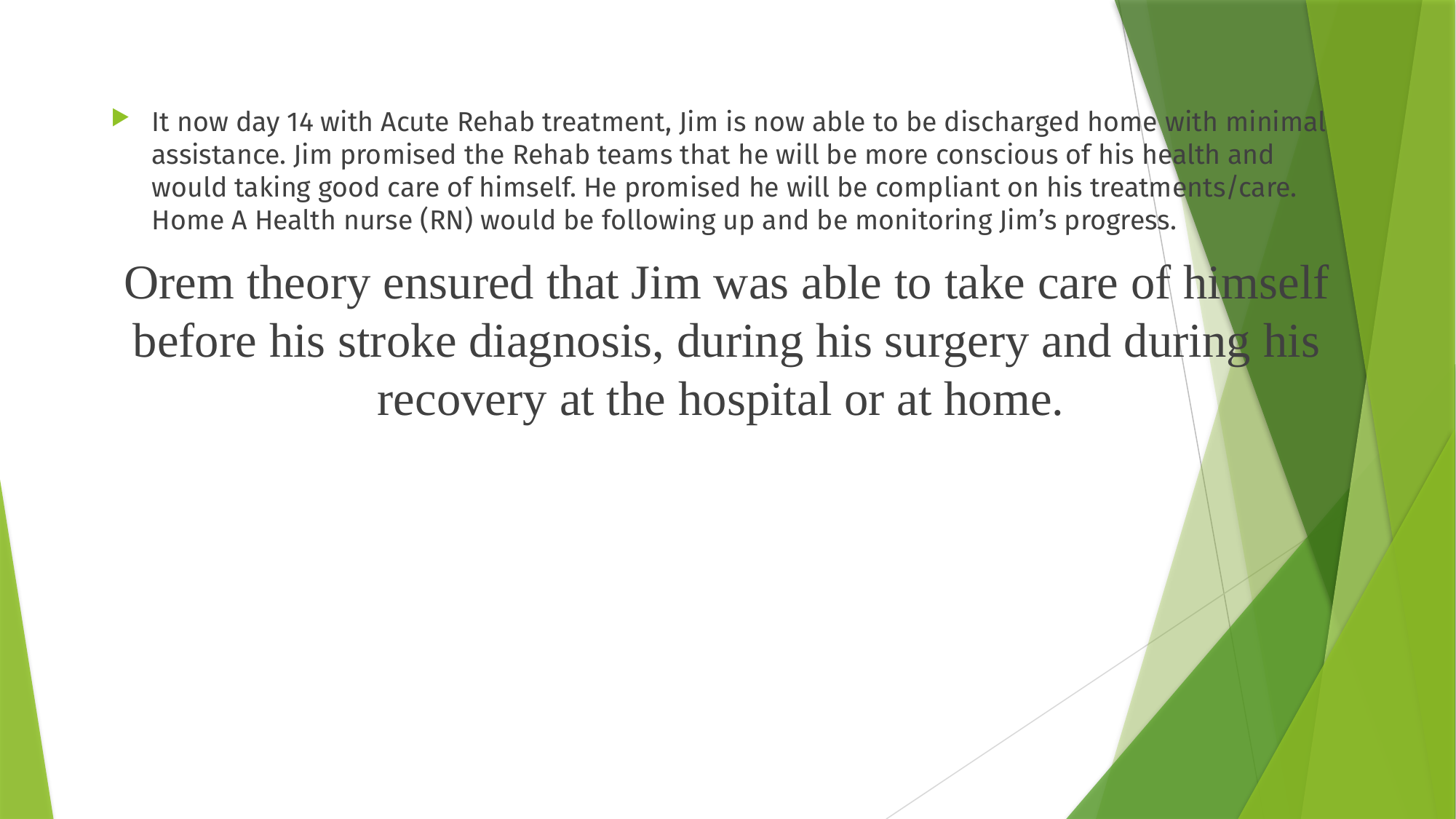

It now day 14 with Acute Rehab treatment, Jim is now able to be discharged home with minimal assistance. Jim promised the Rehab teams that he will be more conscious of his health and would taking good care of himself. He promised he will be compliant on his treatments/care. Home A Health nurse (RN) would be following up and be monitoring Jim’s progress.
Orem theory ensured that Jim was able to take care of himself before his stroke diagnosis, during his surgery and during his recovery at the hospital or at home.